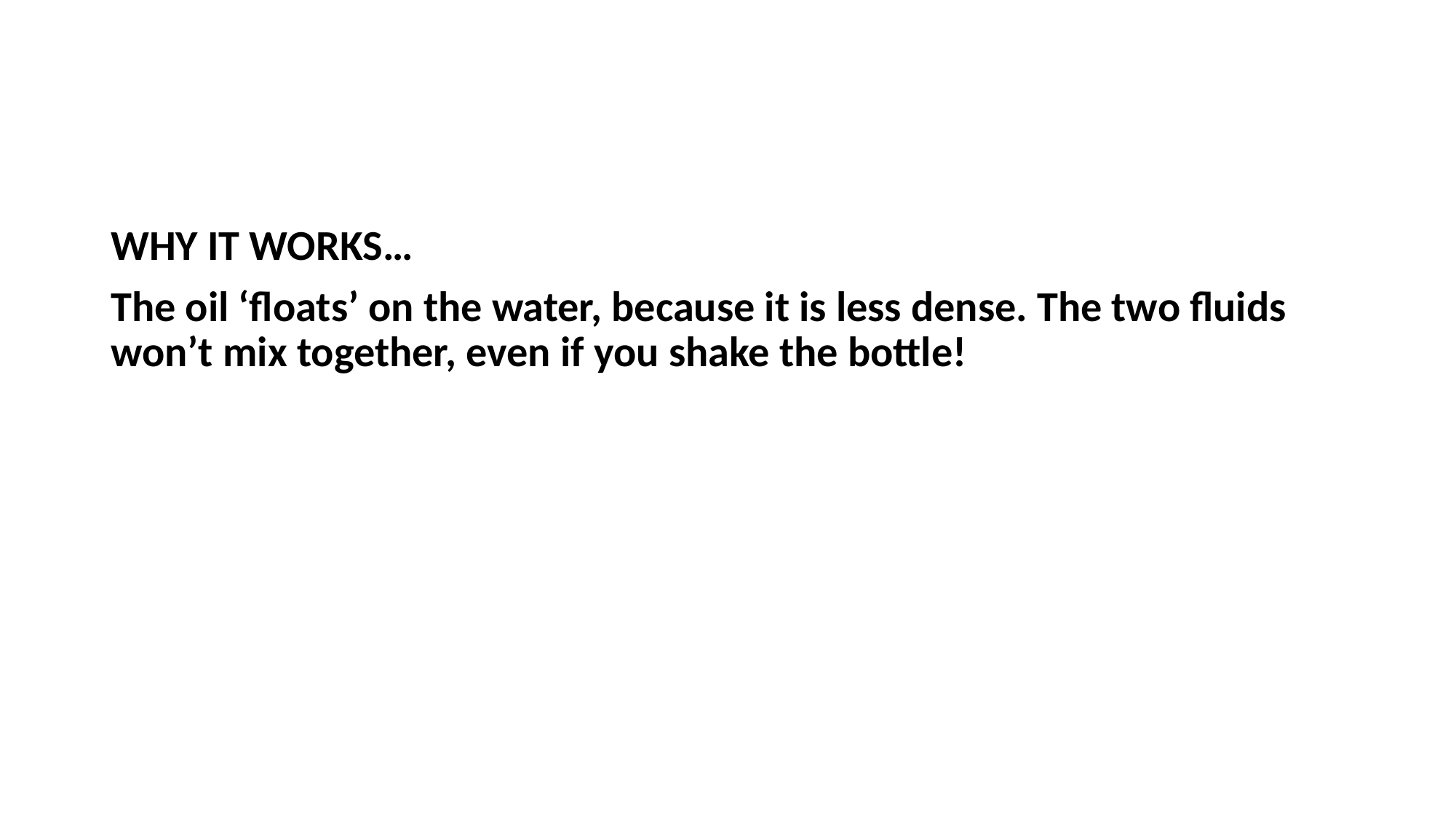

#
WHY IT WORKS…
The oil ‘floats’ on the water, because it is less dense. The two fluids won’t mix together, even if you shake the bottle!